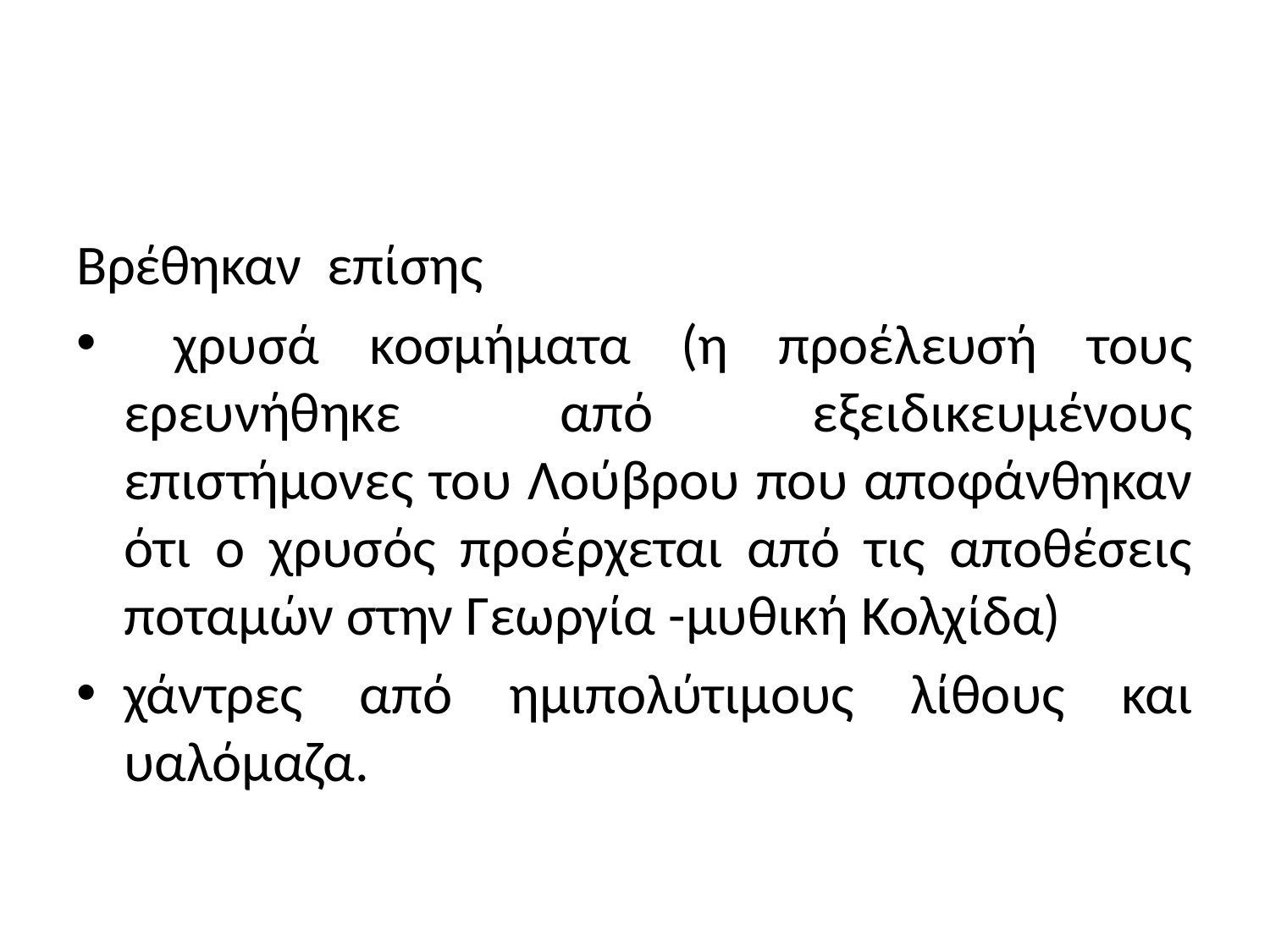

#
Βρέθηκαν  επίσης
 χρυσά κοσμήματα (η προέλευσή τους ερευνήθηκε από εξειδικευμένους επιστήμονες του Λούβρου που αποφάνθηκαν ότι ο χρυσός προέρχεται από τις αποθέσεις ποταμών στην Γεωργία -μυθική Κολχίδα)
χάντρες από ημιπολύτιμους λίθους και υαλόμαζα.